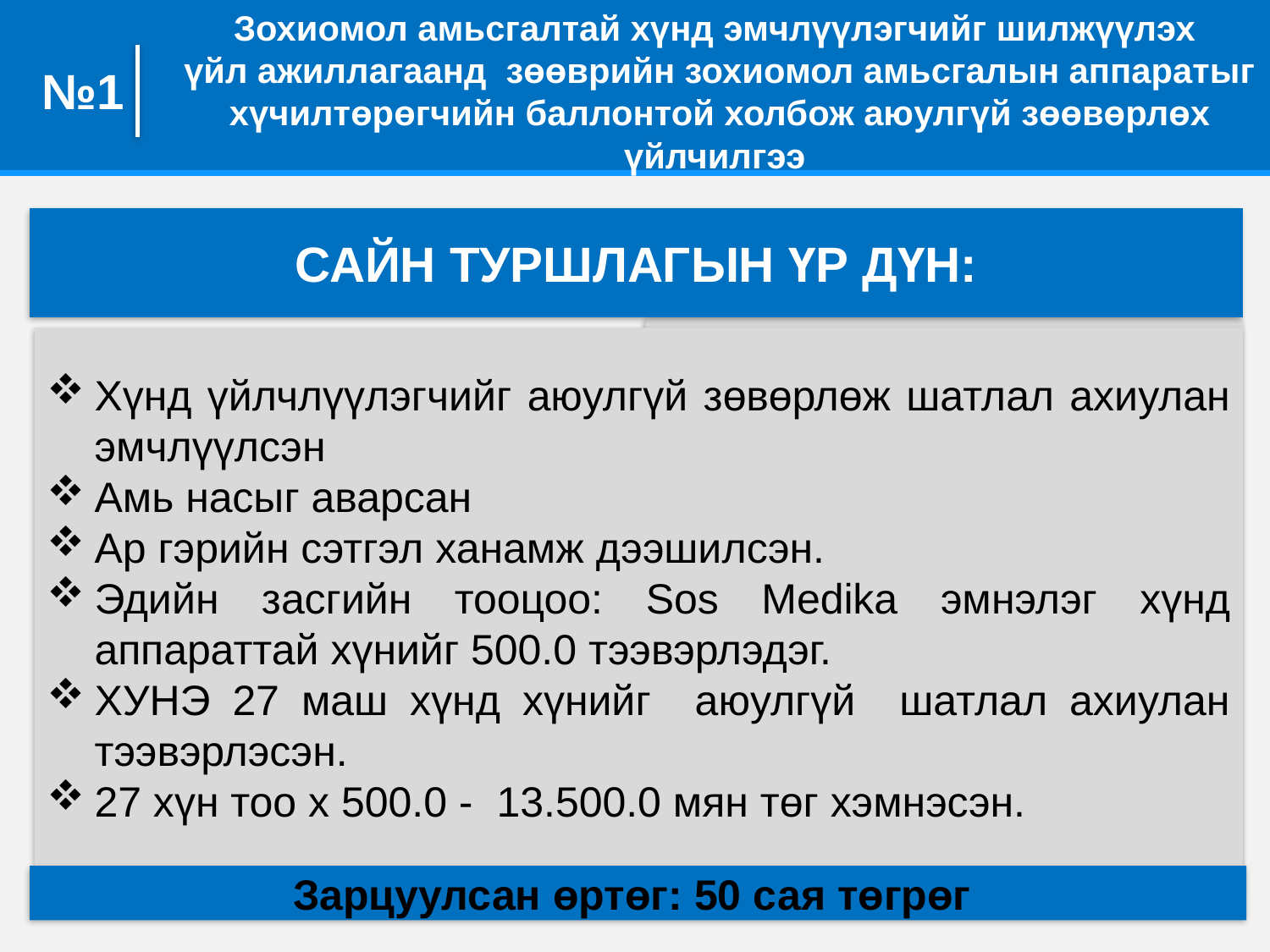

Зохиомол амьсгалтай хүнд эмчлүүлэгчийг шилжүүлэх
үйл ажиллагаанд  зөөврийн зохиомол амьсгалын аппаратыг хүчилтөрөгчийн баллонтой холбож аюулгүй зөөвөрлөх үйлчилгээ

№1
САЙН ТУРШЛАГЫН ҮР ДҮН:

Хүнд үйлчлүүлэгчийг аюулгүй зөвөрлөж шатлал ахиулан эмчлүүлсэн
Амь насыг аварсан
Ар гэрийн сэтгэл ханамж дээшилсэн.
Эдийн засгийн тооцоо: Sos Medika эмнэлэг хүнд аппараттай хүнийг 500.0 тээвэрлэдэг.
ХУНЭ 27 маш хүнд хүнийг  аюулгүй  шатлал ахиулан тээвэрлэсэн.
27 хүн тоо х 500.0 -  13.500.0 мян төг хэмнэсэн.
Зарцуулсан өртөг: 50 сая төгрөг